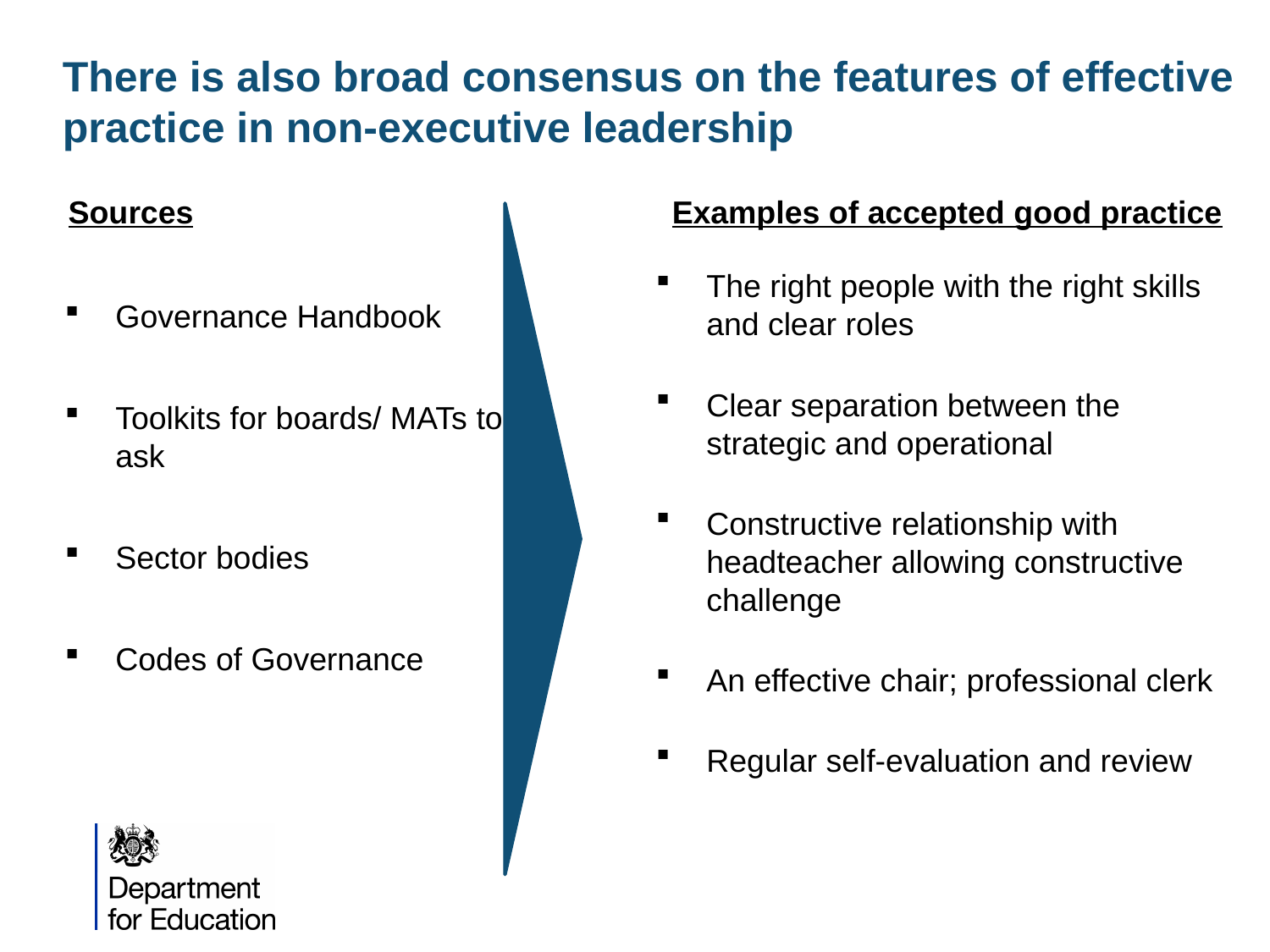

There is also broad consensus on the features of effective practice in non-executive leadership
Sources
Examples of accepted good practice

The right people with the right skills and clear roles
Clear separation between the strategic and operational
Constructive relationship with headteacher allowing constructive challenge
An effective chair; professional clerk
Regular self-evaluation and review
Governance Handbook
Toolkits for boards/ MATs to ask
Sector bodies
Codes of Governance